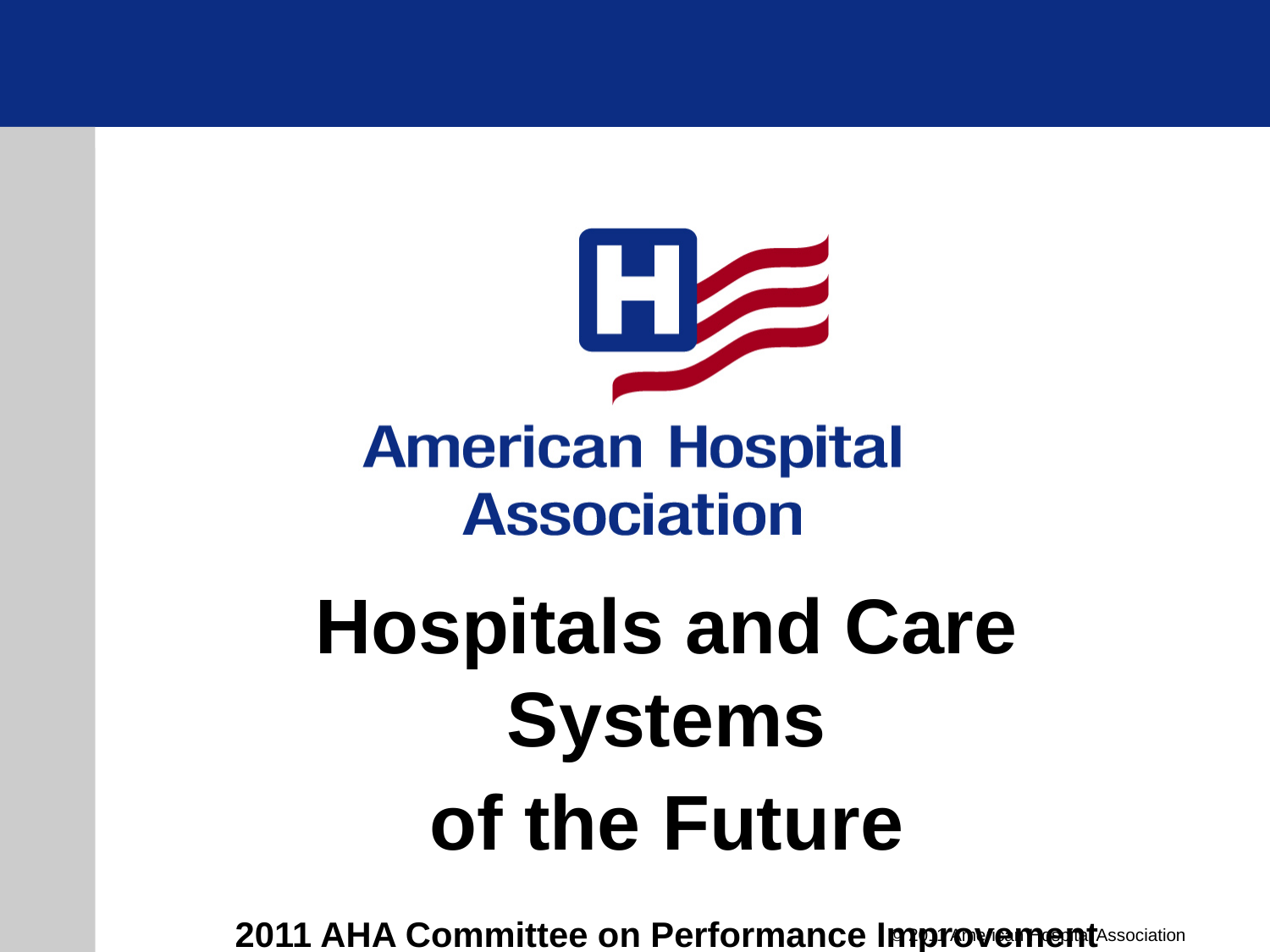

Hospitals and Care Systems
of the Future

2011 AHA Committee on Performance Improvement Report
September 2011
#
© 2011 American Hospital Association